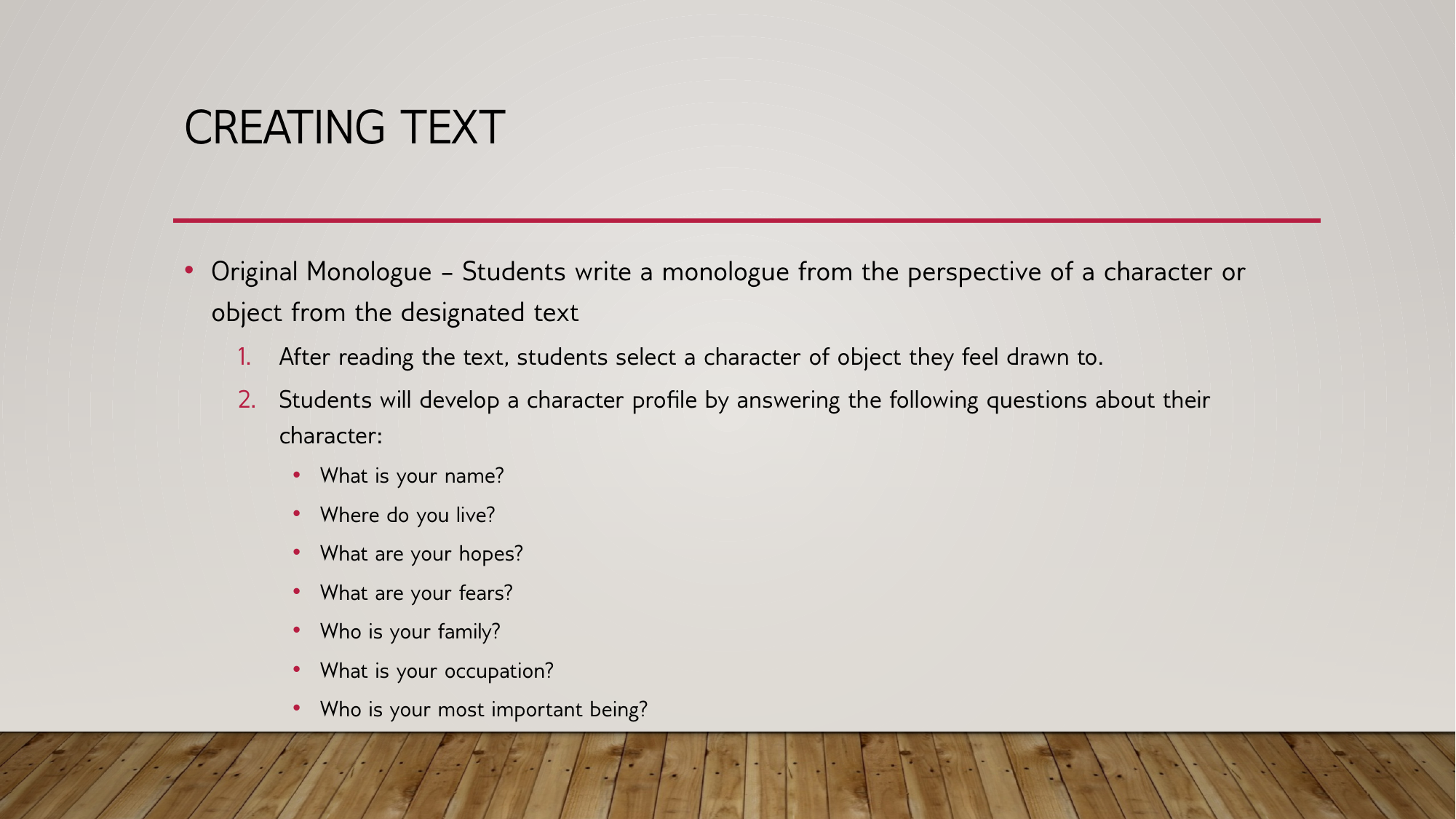

# Creating Text
Original Monologue – Students write a monologue from the perspective of a character or object from the designated text
After reading the text, students select a character of object they feel drawn to.
Students will develop a character profile by answering the following questions about their character:
What is your name?
Where do you live?
What are your hopes?
What are your fears?
Who is your family?
What is your occupation?
Who is your most important being?